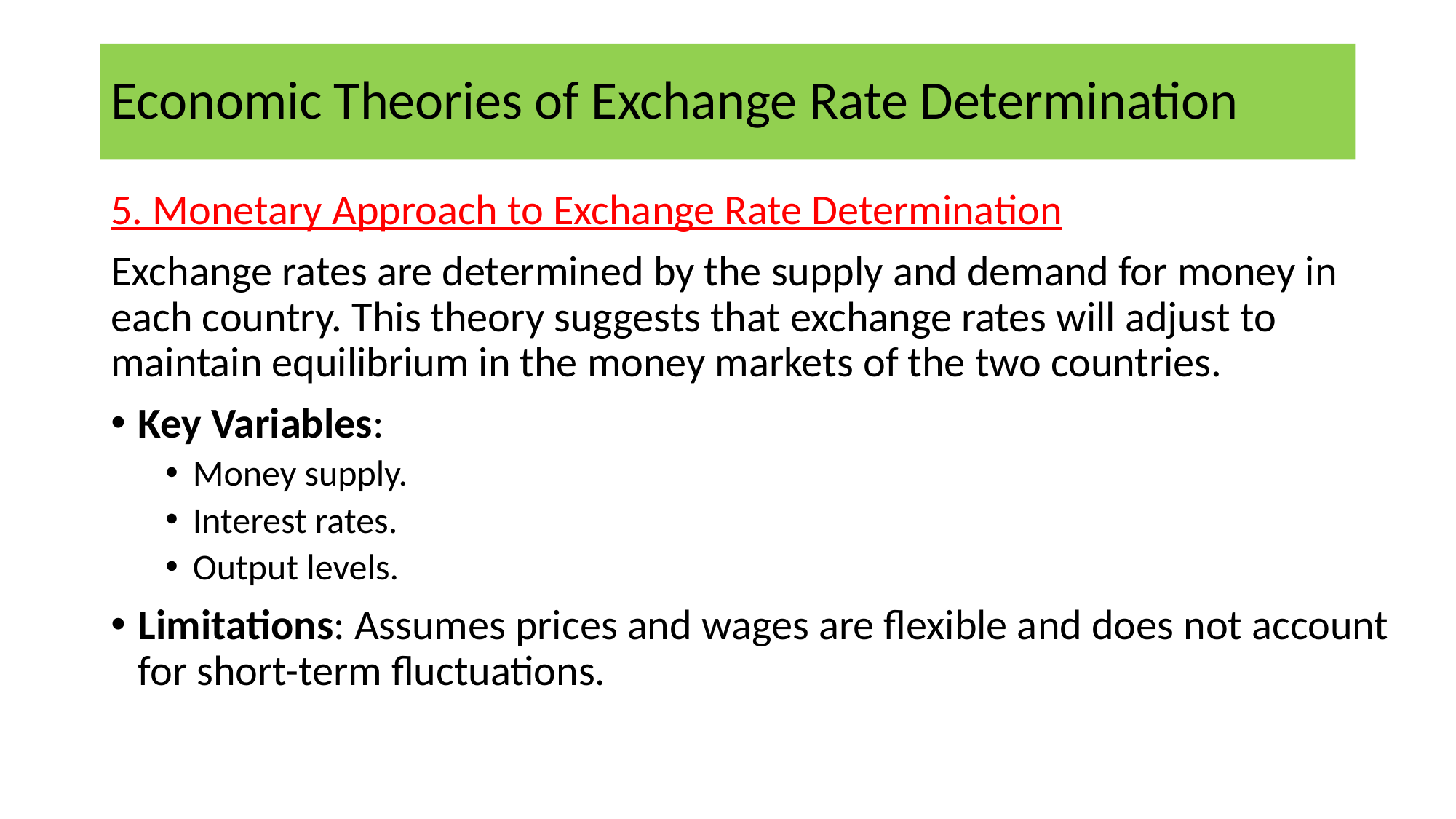

# Economic Theories of Exchange Rate Determination
5. Monetary Approach to Exchange Rate Determination
Exchange rates are determined by the supply and demand for money in each country. This theory suggests that exchange rates will adjust to maintain equilibrium in the money markets of the two countries.
Key Variables:
Money supply.
Interest rates.
Output levels.
Limitations: Assumes prices and wages are flexible and does not account for short-term fluctuations.